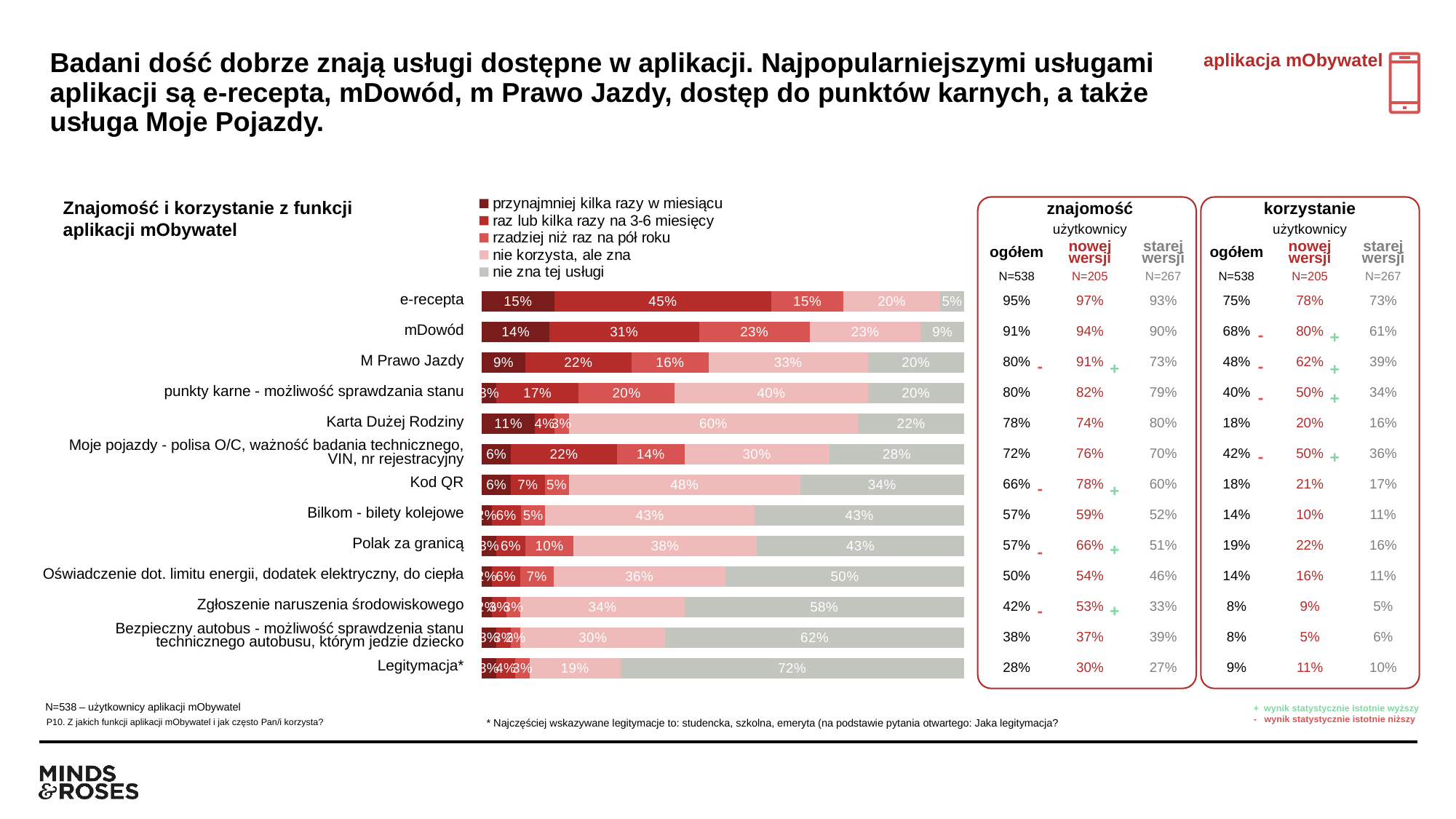

aplikacja mObywatel
# Badani dość dobrze znają usługi dostępne w aplikacji. Najpopularniejszymi usługami aplikacji są e-recepta, mDowód, m Prawo Jazdy, dostęp do punktów karnych, a także usługa Moje Pojazdy.

### Chart

| Category | przynajmniej kilka razy w miesiącu | raz lub kilka razy na 3-6 miesięcy | rzadziej niż raz na pół roku | nie korzysta, ale zna | nie zna tej usługi |
|---|---|---|---|---|---|
| e-recepta | 0.15 | 0.45 | 0.15 | 0.2 | 0.05 |
| mDowód | 0.14 | 0.31 | 0.23 | 0.23 | 0.09 |
| M Prawo Jazdy | 0.09 | 0.22 | 0.16 | 0.33 | 0.2 |
| Punkty karne - możliwość sprawdzania stanu | 0.03 | 0.17 | 0.2 | 0.4 | 0.2 |
| Karta Dużej Rodziny | 0.11 | 0.04 | 0.03 | 0.6 | 0.22 |
| Moje pojazdy - polisa O/C, ważność badania technicznego, VIN, nr rejestracyjny | 0.06 | 0.22 | 0.14 | 0.3 | 0.28 |
| Kod QR - OGÓLNIE | 0.06 | 0.07 | 0.05 | 0.48 | 0.34 |
| Bilkom - bilety kolejowe | 0.02 | 0.06 | 0.05 | 0.43 | 0.43 |
| Polak za granicą | 0.03 | 0.06 | 0.1 | 0.38 | 0.43 |
| Oświadczenie dot. limitu energii, dodatek elektryczny, do ciepła | 0.02 | 0.06 | 0.07 | 0.36 | 0.5 |
| Zgłoszenie naruszenia środowiskowego | 0.02 | 0.03 | 0.03 | 0.34 | 0.58 |
| Bezpieczny autobus - możliwość sprawdzenia stanu technicznego autobusu, którym jedzie dziecko | 0.03 | 0.03 | 0.02 | 0.3 | 0.62 |
| Legitymacja - OGÓLNIE | 0.03 | 0.04 | 0.03 | 0.19 | 0.72 |
Znajomość i korzystanie z funkcji aplikacji mObywatel
|  |  | znajomość |  |  | korzystanie |  |  |
| --- | --- | --- | --- | --- | --- | --- | --- |
|  |  | użytkownicy |  |  | użytkownicy |  |  |
|  |  | ogółem | nowej wersji | starej wersji | ogółem | nowej wersji | starej wersji |
|  |  | N=538 | N=205 | N=267 | N=538 | N=205 | N=267 |
| e-recepta |  | 95% | 97% | 93% | 75% | 78% | 73% |
| mDowód |  | 91% | 94% | 90% | 68% | 80% | 61% |
| M Prawo Jazdy |  | 80% | 91% | 73% | 48% | 62% | 39% |
| punkty karne - możliwość sprawdzania stanu |  | 80% | 82% | 79% | 40% | 50% | 34% |
| Karta Dużej Rodziny |  | 78% | 74% | 80% | 18% | 20% | 16% |
| Moje pojazdy - polisa O/C, ważność badania technicznego, VIN, nr rejestracyjny |  | 72% | 76% | 70% | 42% | 50% | 36% |
| Kod QR |  | 66% | 78% | 60% | 18% | 21% | 17% |
| Bilkom - bilety kolejowe |  | 57% | 59% | 52% | 14% | 10% | 11% |
| Polak za granicą |  | 57% | 66% | 51% | 19% | 22% | 16% |
| Oświadczenie dot. limitu energii, dodatek elektryczny, do ciepła |  | 50% | 54% | 46% | 14% | 16% | 11% |
| Zgłoszenie naruszenia środowiskowego |  | 42% | 53% | 33% | 8% | 9% | 5% |
| Bezpieczny autobus - możliwość sprawdzenia stanu technicznego autobusu, którym jedzie dziecko |  | 38% | 37% | 39% | 8% | 5% | 6% |
| Legitymacja\* |  | 28% | 30% | 27% | 9% | 11% | 10% |

-
+
-
-
+
+
-
+
-
+
-
+
+
-
-
+
N=538 – użytkownicy aplikacji mObywatel
+  wynik statystycznie istotnie wyższy
-   wynik statystycznie istotnie niższy
P10. Z jakich funkcji aplikacji mObywatel i jak często Pan/i korzysta?
* Najczęściej wskazywane legitymacje to: studencka, szkolna, emeryta (na podstawie pytania otwartego: Jaka legitymacja?